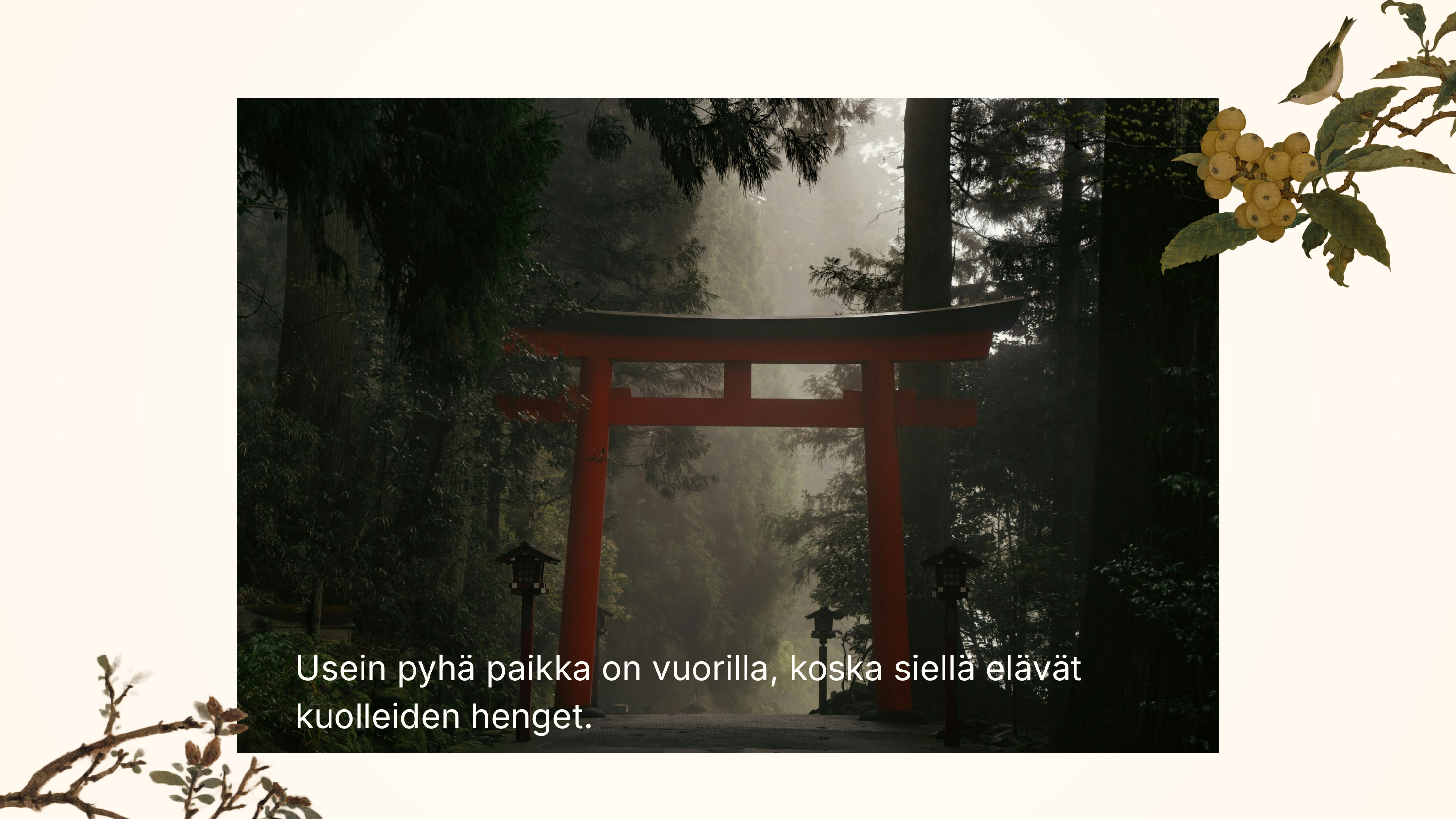

Usein pyhä paikka on vuorilla, koska siellä elävät kuolleiden henget.